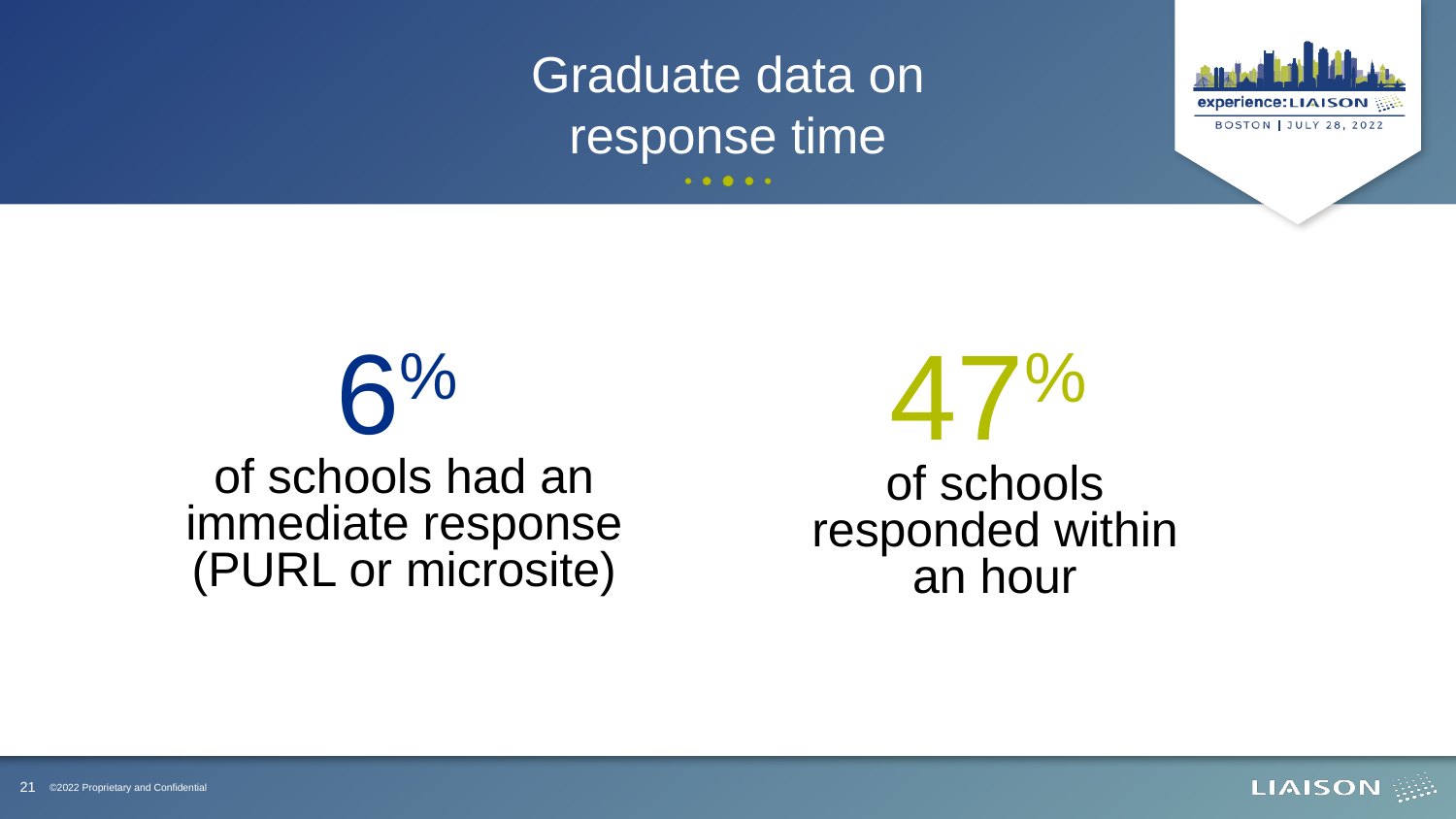

Graduate data on response time
6%
of schools had an immediate response (PURL or microsite)
47%
of schools responded within an hour